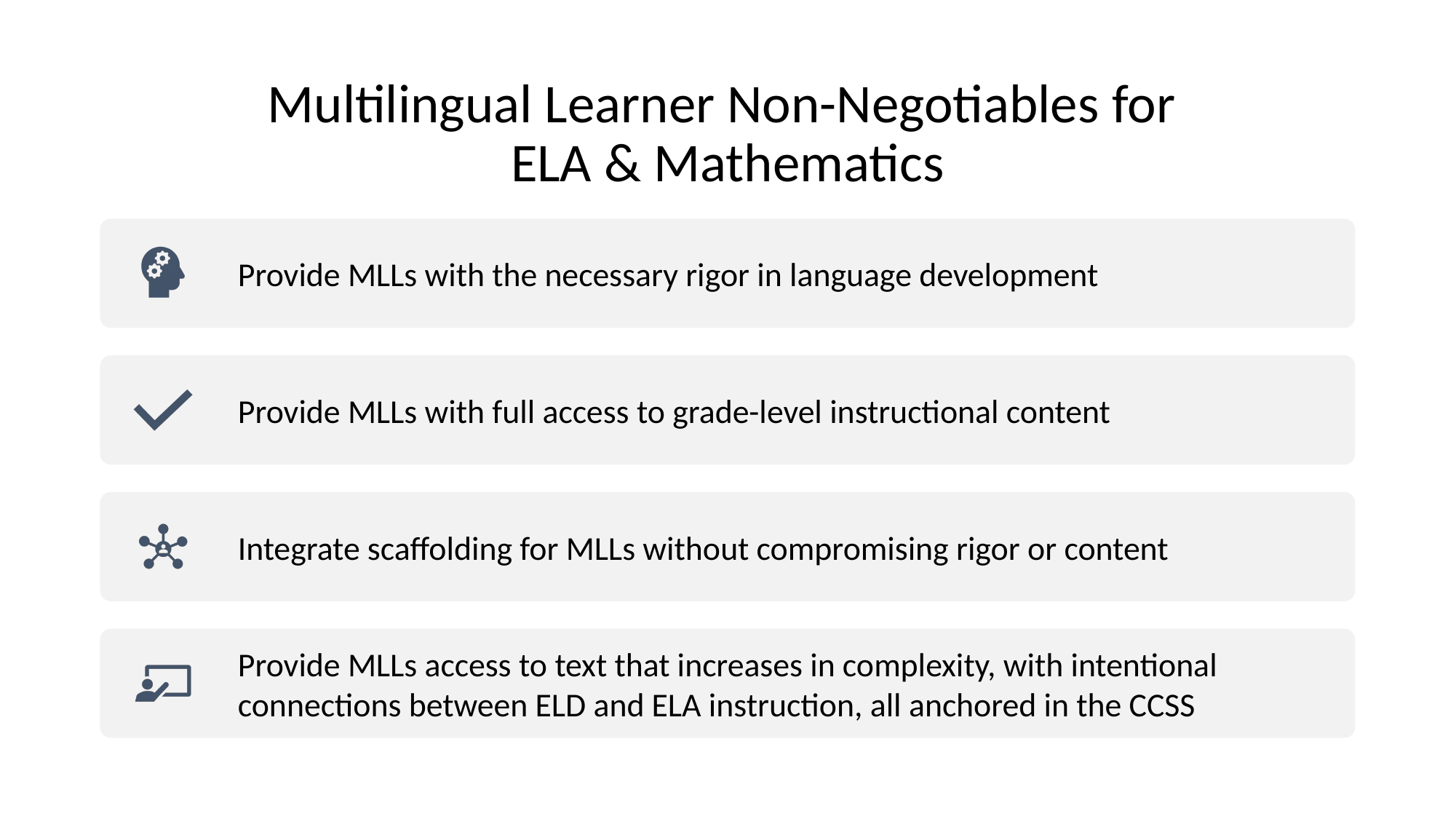

# Multilingual Learner Non-Negotiables for ELA & Mathematics
Provide MLLs with the necessary rigor in language development
Provide MLLs with full access to grade-level instructional content
Integrate scaffolding for MLLs without compromising rigor or content
Provide MLLs access to text that increases in complexity, with intentional connections between ELD and ELA instruction, all anchored in the CCSS